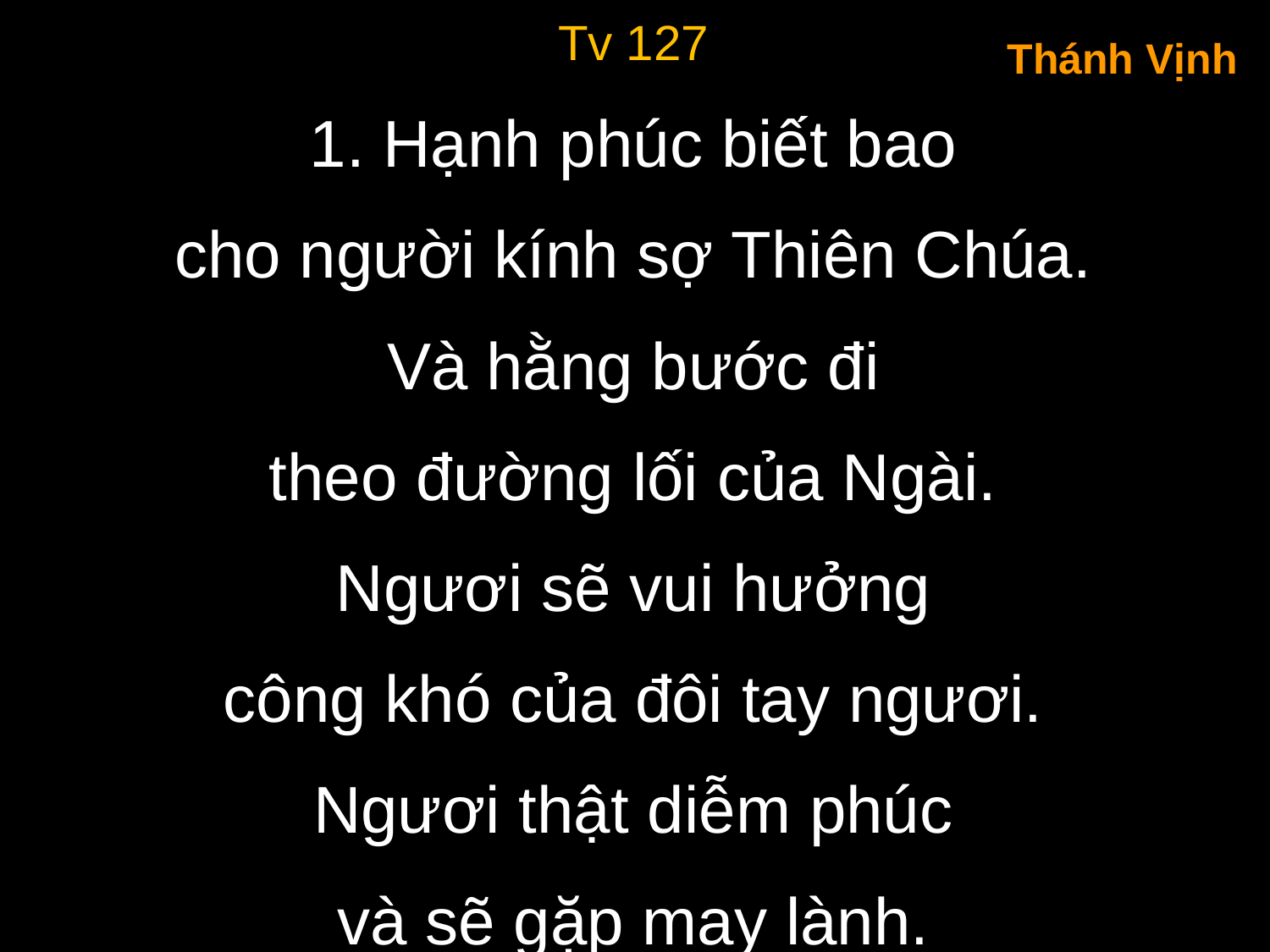

Tv 127
Thánh Vịnh
1. Hạnh phúc biết bao
cho người kính sợ Thiên Chúa.
Và hằng bước đi
theo đường lối của Ngài.
Ngươi sẽ vui hưởng
công khó của đôi tay ngươi.
Ngươi thật diễm phúc
và sẽ gặp may lành.